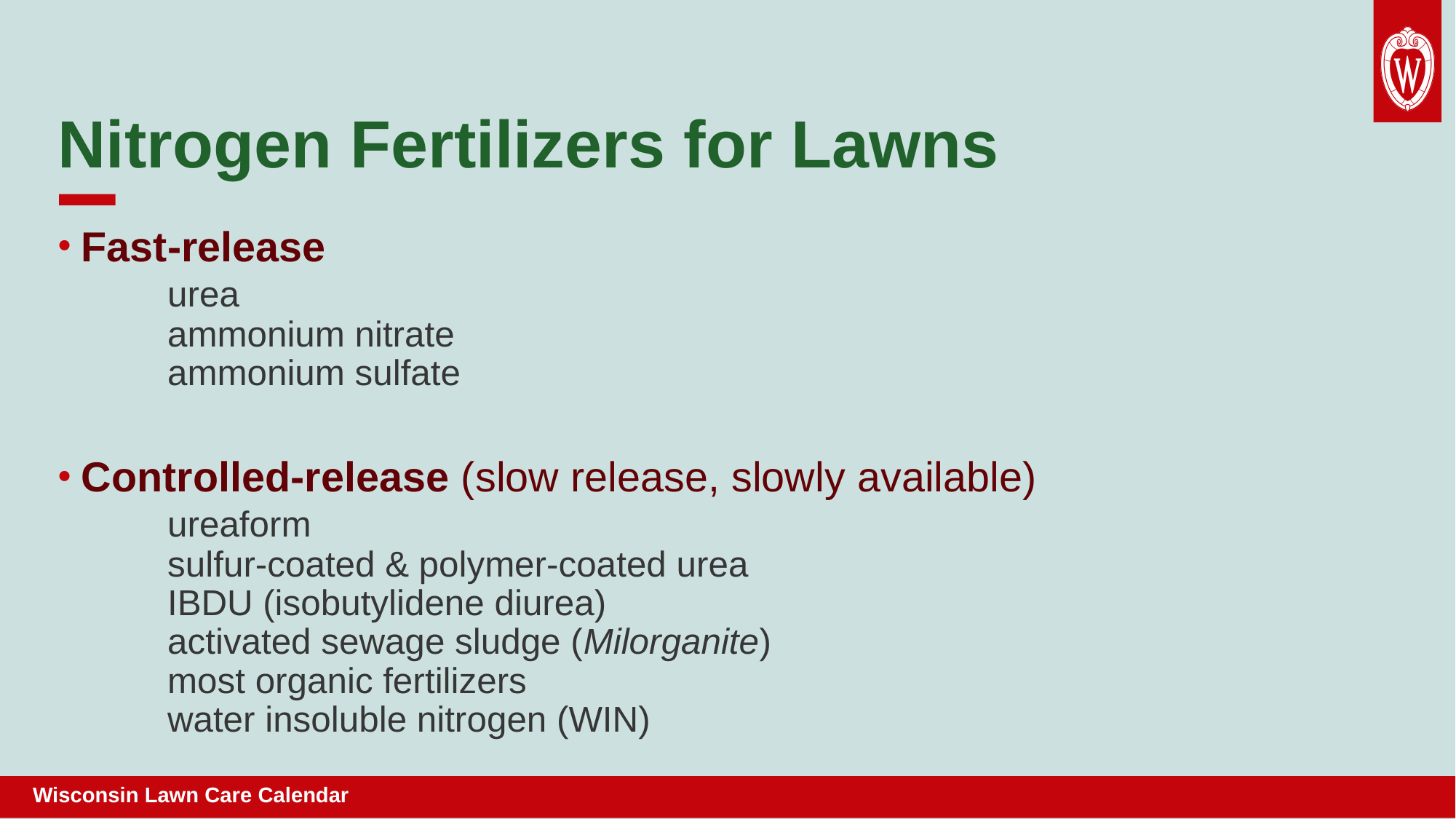

# Nitrogen Fertilizers for Lawns
Fast-release
	urea
	ammonium nitrate
	ammonium sulfate
Controlled-release (slow release, slowly available)
	ureaform
	sulfur-coated & polymer-coated urea
	IBDU (isobutylidene diurea)
	activated sewage sludge (Milorganite)
	most organic fertilizers
	water insoluble nitrogen (WIN)

Wisconsin Lawn Care Calendar